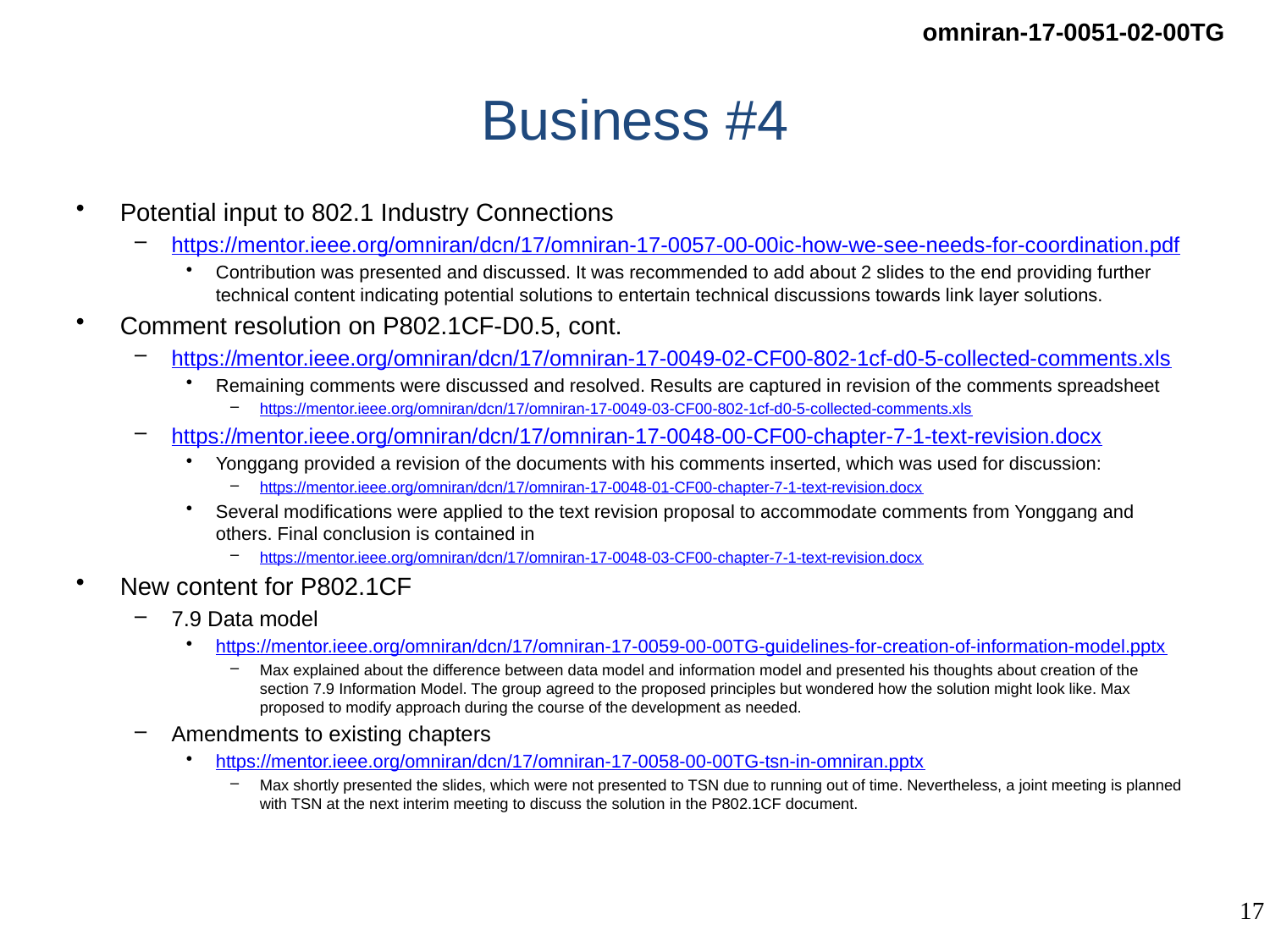

# Business #4
Potential input to 802.1 Industry Connections
https://mentor.ieee.org/omniran/dcn/17/omniran-17-0057-00-00ic-how-we-see-needs-for-coordination.pdf
Contribution was presented and discussed. It was recommended to add about 2 slides to the end providing further technical content indicating potential solutions to entertain technical discussions towards link layer solutions.
Comment resolution on P802.1CF-D0.5, cont.
https://mentor.ieee.org/omniran/dcn/17/omniran-17-0049-02-CF00-802-1cf-d0-5-collected-comments.xls
Remaining comments were discussed and resolved. Results are captured in revision of the comments spreadsheet
https://mentor.ieee.org/omniran/dcn/17/omniran-17-0049-03-CF00-802-1cf-d0-5-collected-comments.xls
https://mentor.ieee.org/omniran/dcn/17/omniran-17-0048-00-CF00-chapter-7-1-text-revision.docx
Yonggang provided a revision of the documents with his comments inserted, which was used for discussion:
https://mentor.ieee.org/omniran/dcn/17/omniran-17-0048-01-CF00-chapter-7-1-text-revision.docx
Several modifications were applied to the text revision proposal to accommodate comments from Yonggang and others. Final conclusion is contained in
https://mentor.ieee.org/omniran/dcn/17/omniran-17-0048-03-CF00-chapter-7-1-text-revision.docx
New content for P802.1CF
7.9 Data model
https://mentor.ieee.org/omniran/dcn/17/omniran-17-0059-00-00TG-guidelines-for-creation-of-information-model.pptx
Max explained about the difference between data model and information model and presented his thoughts about creation of the section 7.9 Information Model. The group agreed to the proposed principles but wondered how the solution might look like. Max proposed to modify approach during the course of the development as needed.
Amendments to existing chapters
https://mentor.ieee.org/omniran/dcn/17/omniran-17-0058-00-00TG-tsn-in-omniran.pptx
Max shortly presented the slides, which were not presented to TSN due to running out of time. Nevertheless, a joint meeting is planned with TSN at the next interim meeting to discuss the solution in the P802.1CF document.